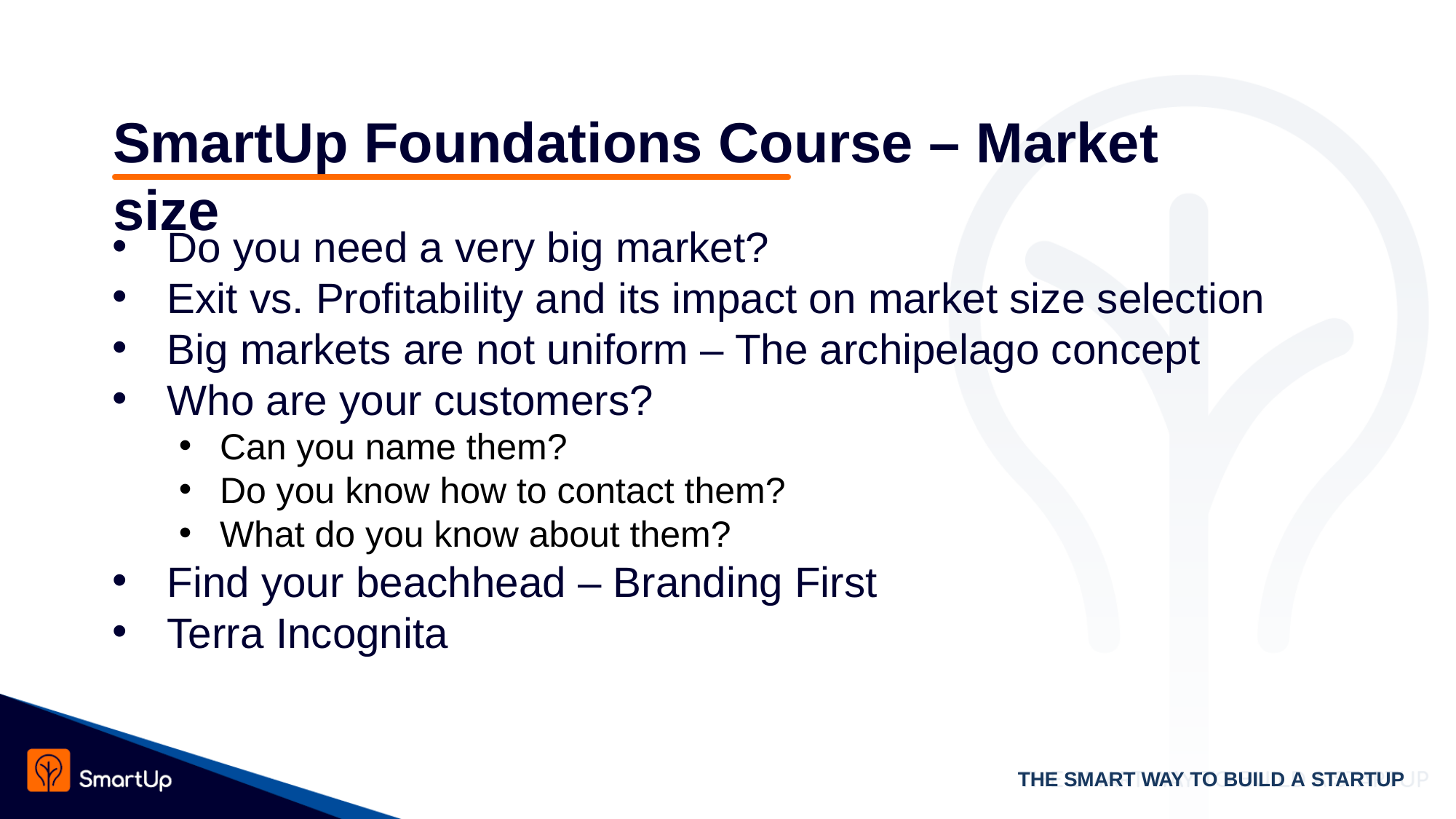

# SmartUp Foundations Course – Market size
Do you need a very big market?
Exit vs. Profitability and its impact on market size selection
Big markets are not uniform – The archipelago concept
Who are your customers?
Can you name them?
Do you know how to contact them?
What do you know about them?
Find your beachhead – Branding First
Terra Incognita

THE SMART WAY TO BUILD A STARTUP